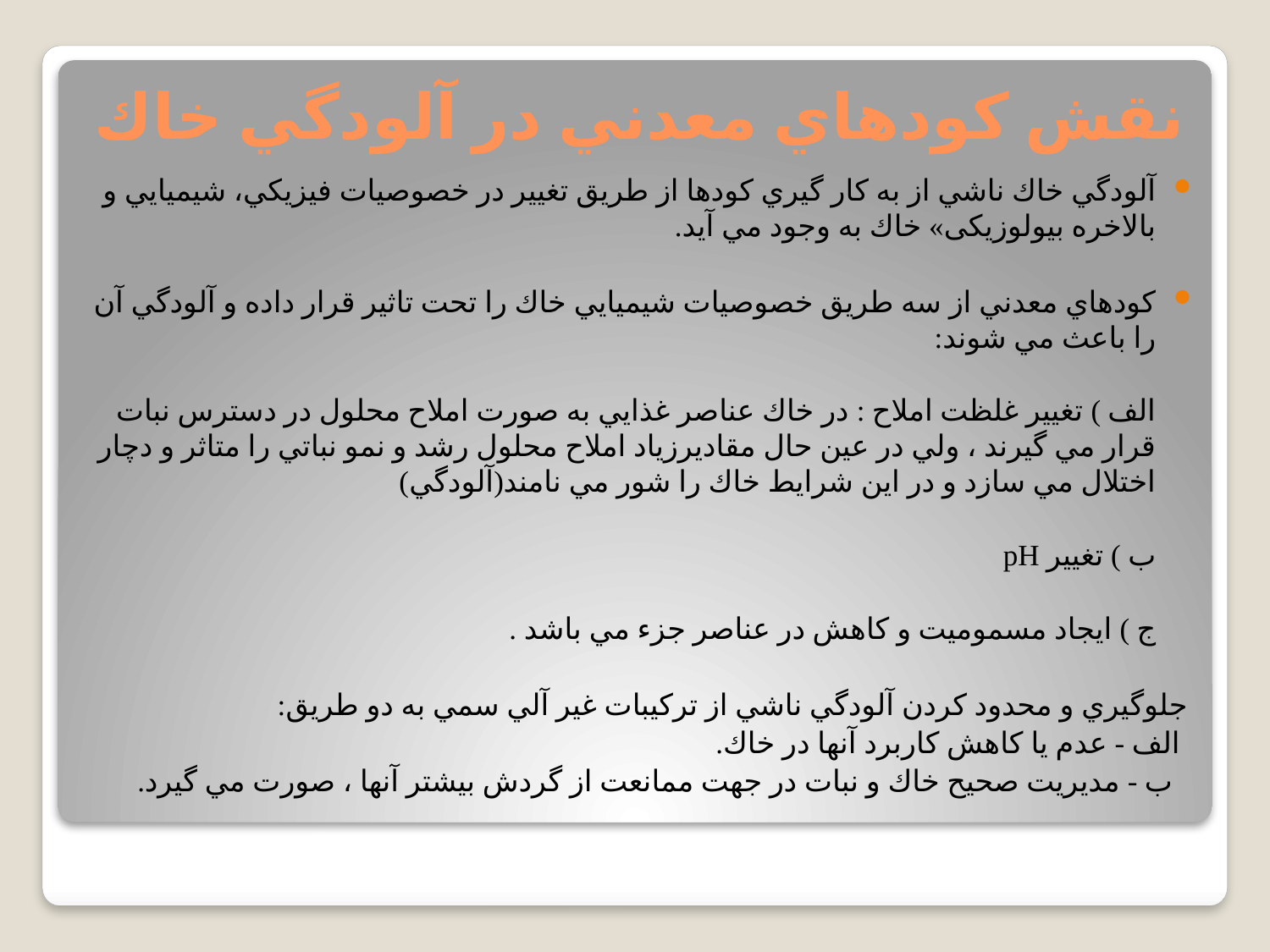

# نقش كودهاي معدني در آلودگي خاك
آلودگي خاك ناشي از به كار گيري كودها از طريق تغيير در خصوصيات فيزيكي، شيميايي و بالاخره بيولوزیکی» خاك به وجود مي آيد.

كودهاي معدني از سه طريق خصوصيات شيميايي خاك را تحت تاثير قرار داده و آلودگي آن را باعث مي شوند:
الف ) تغيير غلظت املاح : در خاك عناصر غذايي به صورت املاح محلول در دسترس نبات قرار مي گيرند ، ولي در عين حال مقاديرزياد املاح محلول رشد و نمو نباتي را متاثر و دچار اختلال مي سازد و در اين شرايط خاك را شور مي نامند(آلودگي)
ب ) تغيير pH
ج ) ايجاد مسموميت و كاهش در عناصر جزء مي باشد .

جلوگيري و محدود كردن آلودگي ناشي از تركيبات غير آلي سمي به دو طريق:
 الف - عدم يا كاهش كاربرد آنها در خاك.
  ب - مديريت صحيح خاك و نبات در جهت ممانعت از گردش بيشتر آنها ، صورت مي گيرد.